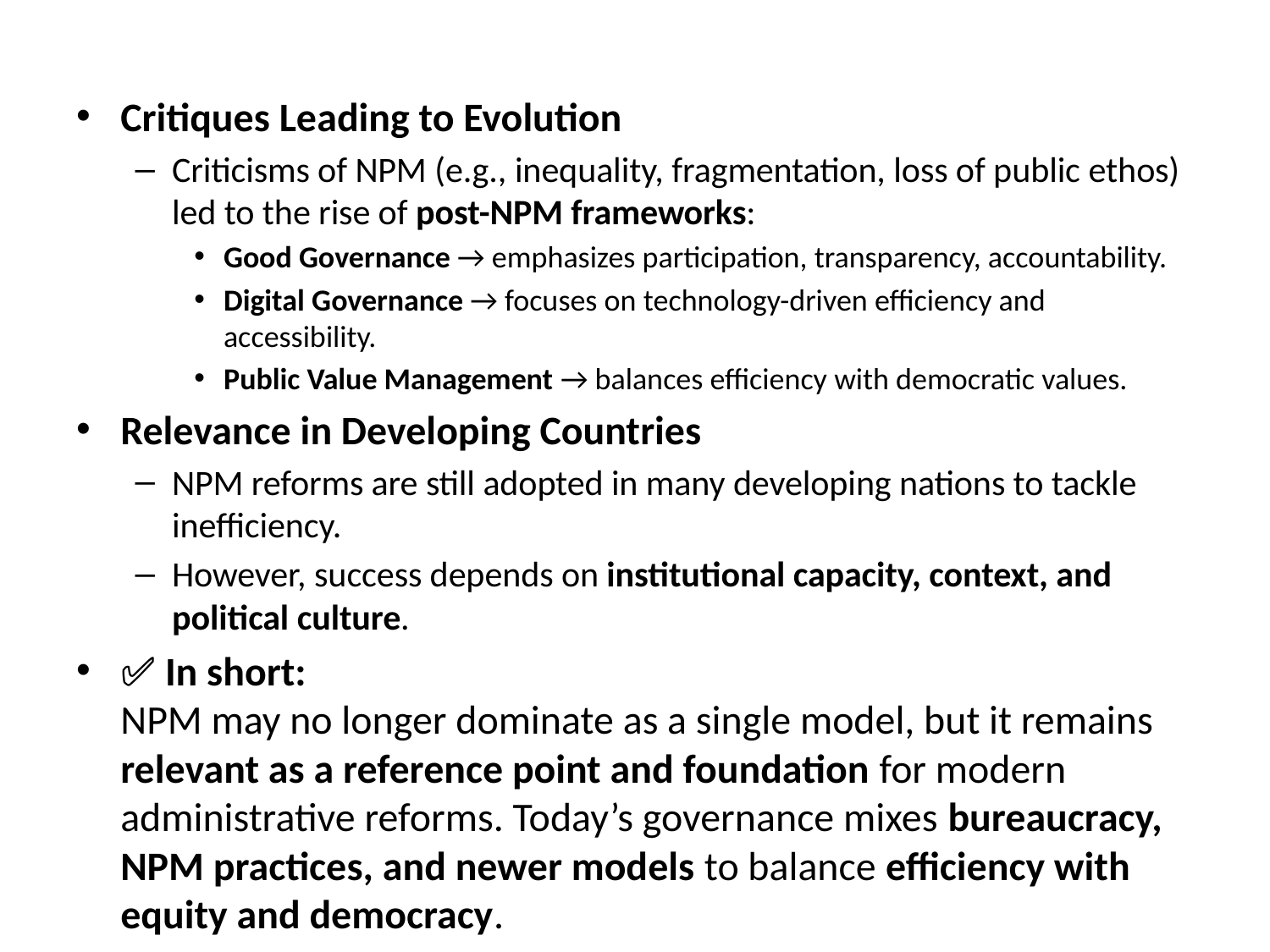

#
Critiques Leading to Evolution
Criticisms of NPM (e.g., inequality, fragmentation, loss of public ethos) led to the rise of post-NPM frameworks:
Good Governance → emphasizes participation, transparency, accountability.
Digital Governance → focuses on technology-driven efficiency and accessibility.
Public Value Management → balances efficiency with democratic values.
Relevance in Developing Countries
NPM reforms are still adopted in many developing nations to tackle inefficiency.
However, success depends on institutional capacity, context, and political culture.
✅ In short:
NPM may no longer dominate as a single model, but it remains relevant as a reference point and foundation for modern administrative reforms. Today’s governance mixes bureaucracy, NPM practices, and newer models to balance efficiency with equity and democracy.